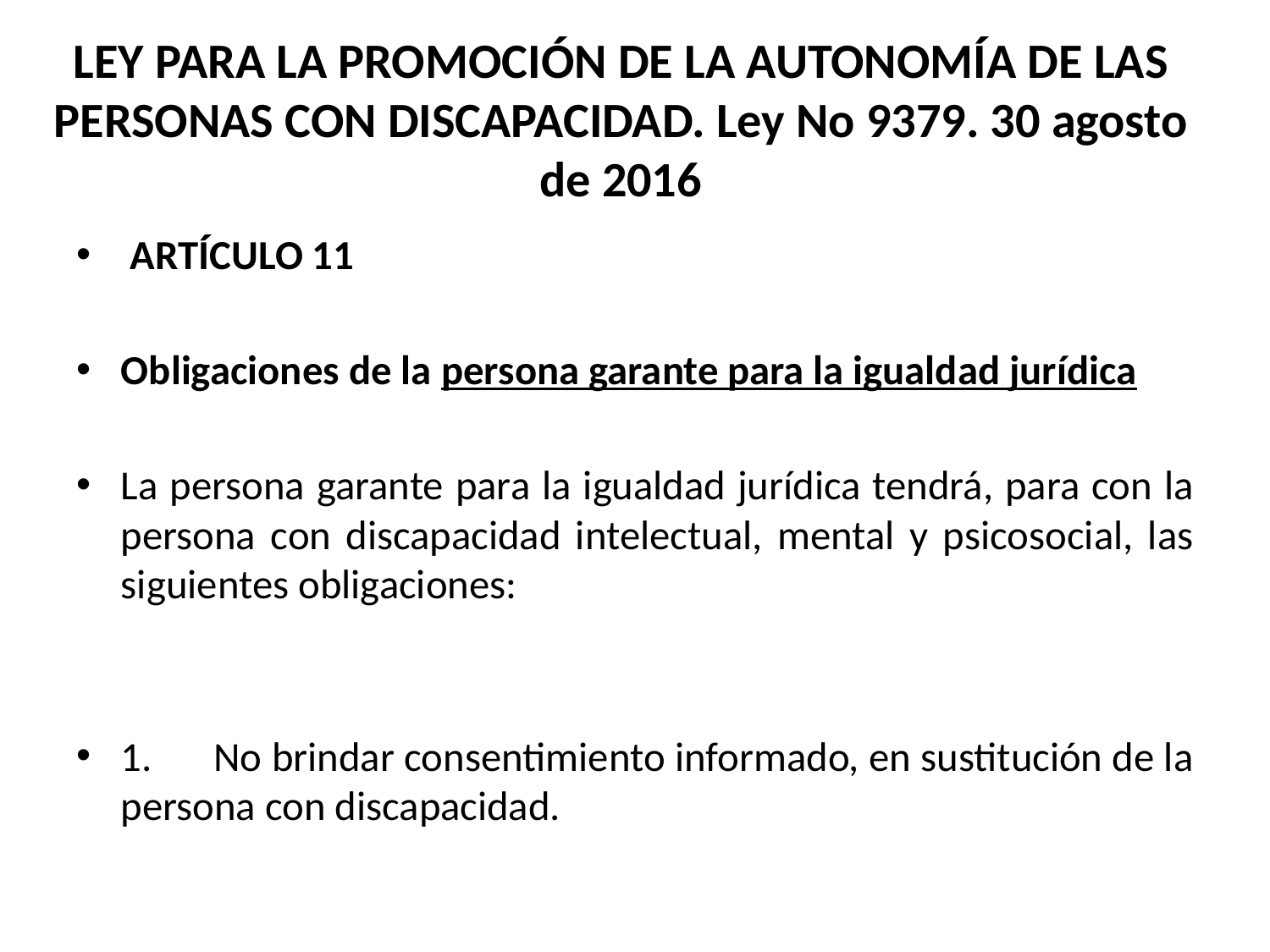

# LEY PARA LA PROMOCIÓN DE LA AUTONOMÍA DE LAS PERSONAS CON DISCAPACIDAD. Ley No 9379. 30 agosto de 2016
 ARTÍCULO 11

Obligaciones de la persona garante para la igualdad jurídica

La persona garante para la igualdad jurídica tendrá, para con la persona con discapacidad intelectual, mental y psicosocial, las siguientes obligaciones:

1.	No brindar consentimiento informado, en sustitución de la persona con discapacidad.